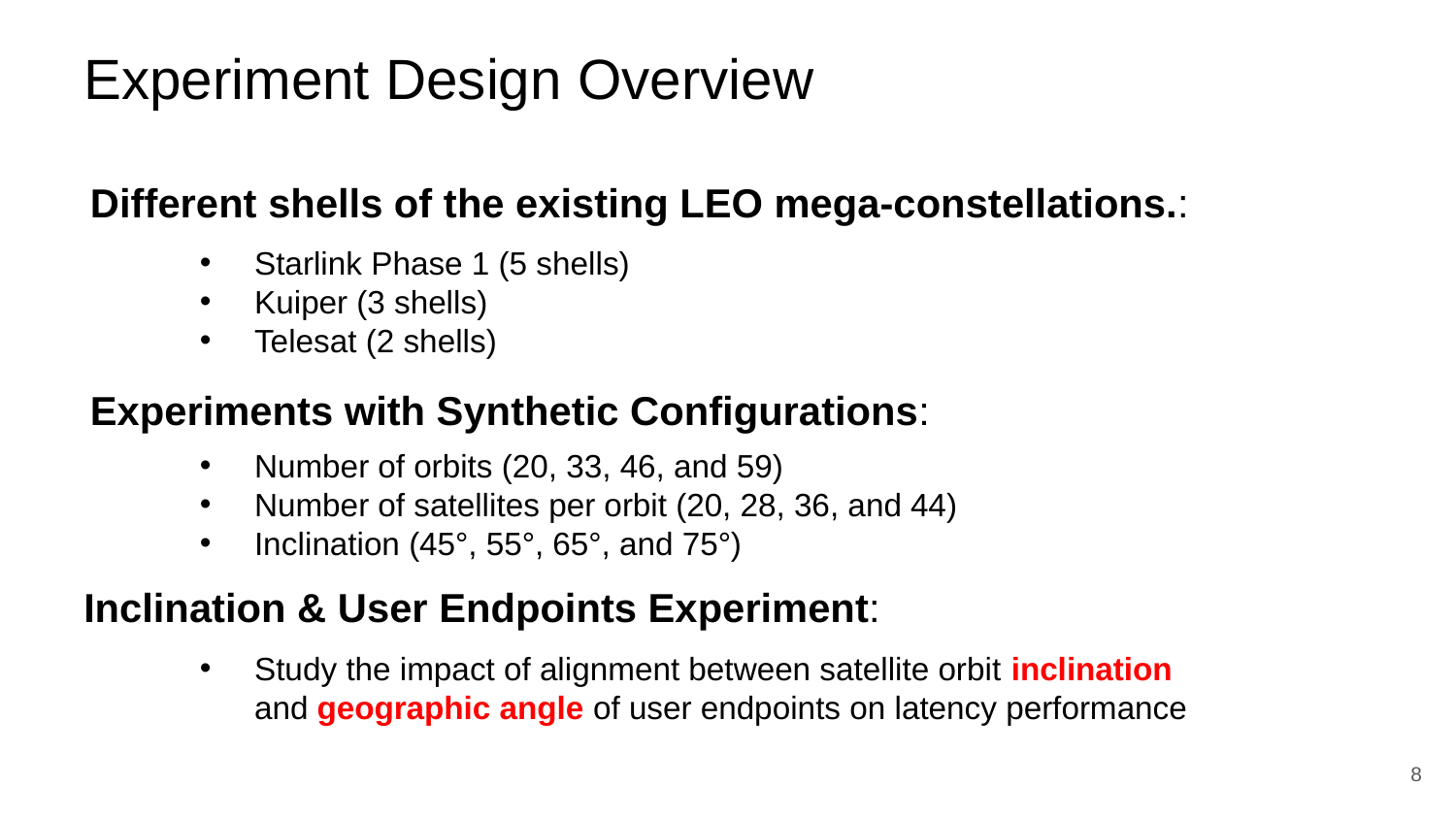

Experiment Design Overview
Different shells of the existing LEO mega-constellations.:

Starlink Phase 1 (5 shells)
Kuiper (3 shells)
Telesat (2 shells)
Experiments with Synthetic Configurations:

Number of orbits (20, 33, 46, and 59)
Number of satellites per orbit (20, 28, 36, and 44)
Inclination (45°, 55°, 65°, and 75°)
Inclination & User Endpoints Experiment:
Study the impact of alignment between satellite orbit inclination and geographic angle of user endpoints on latency performance
8